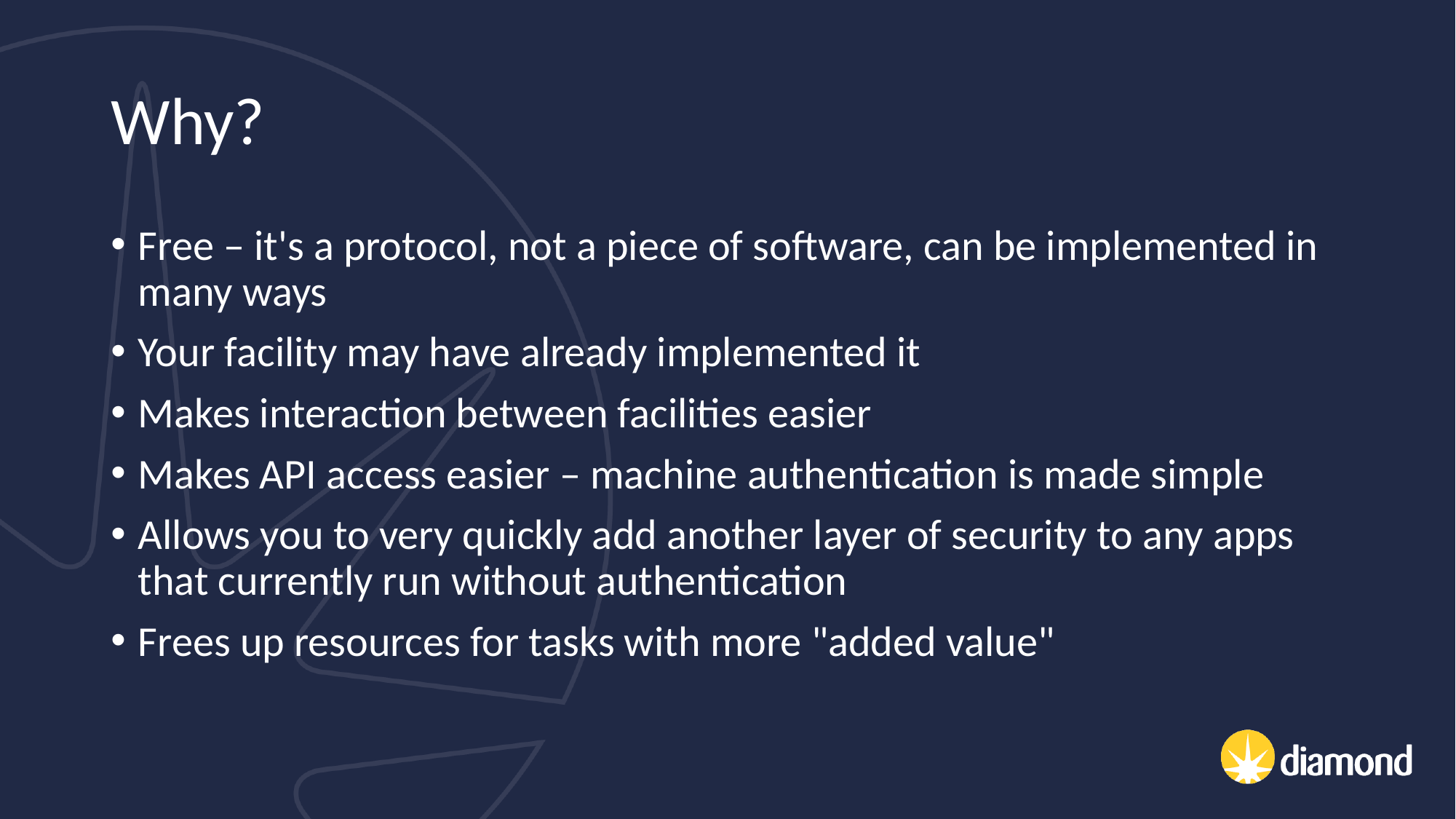

# Why?
Free – it's a protocol, not a piece of software, can be implemented in many ways
Your facility may have already implemented it
Makes interaction between facilities easier
Makes API access easier – machine authentication is made simple
Allows you to very quickly add another layer of security to any apps that currently run without authentication
Frees up resources for tasks with more "added value"